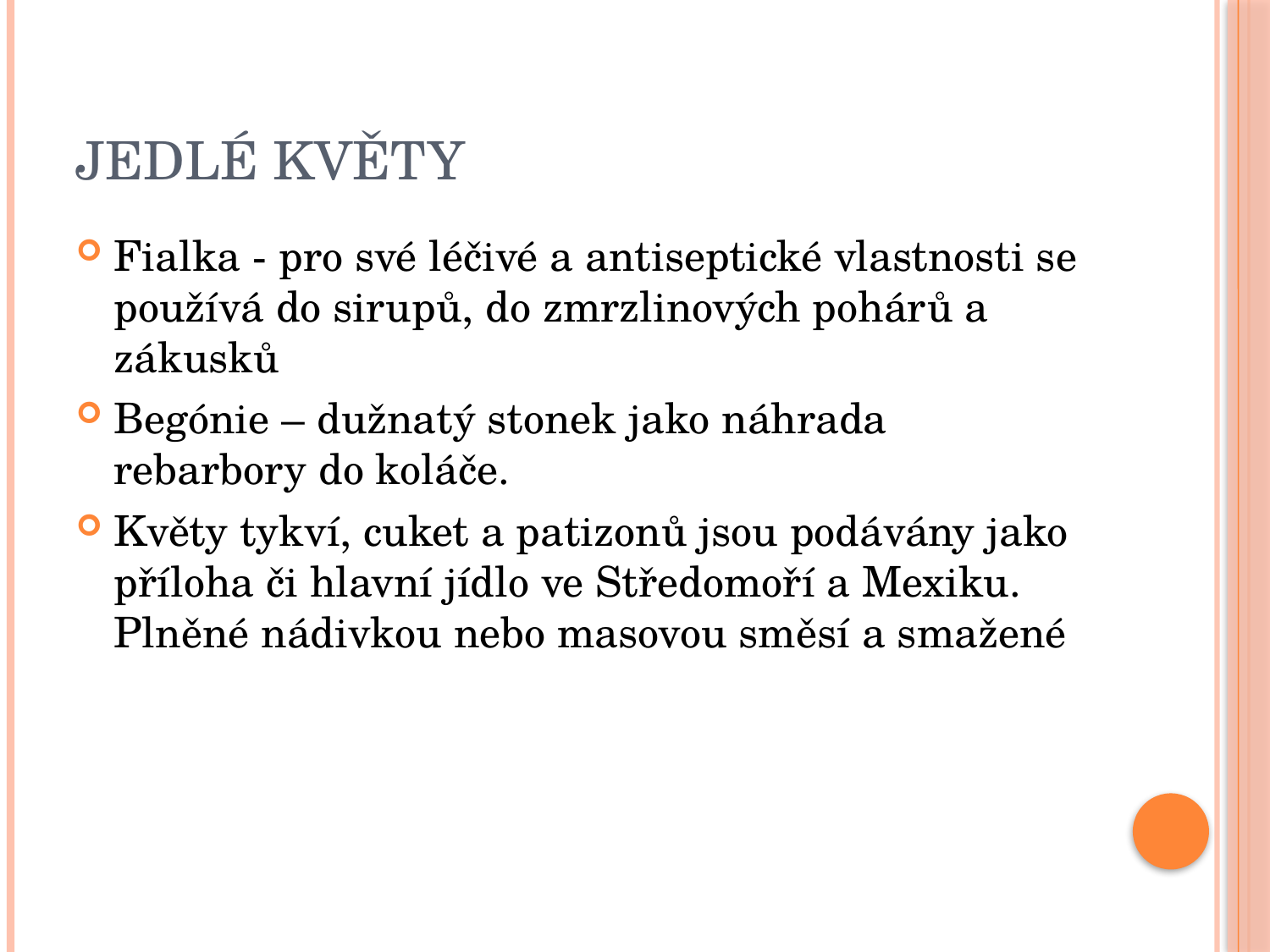

# Jedlé květy
Fialka - pro své léčivé a antiseptické vlastnosti se používá do sirupů, do zmrzlinových pohárů a zákusků
Begónie – dužnatý stonek jako náhrada rebarbory do koláče.
Květy tykví, cuket a patizonů jsou podávány jako příloha či hlavní jídlo ve Středomoří a Mexiku. Plněné nádivkou nebo masovou směsí a smažené